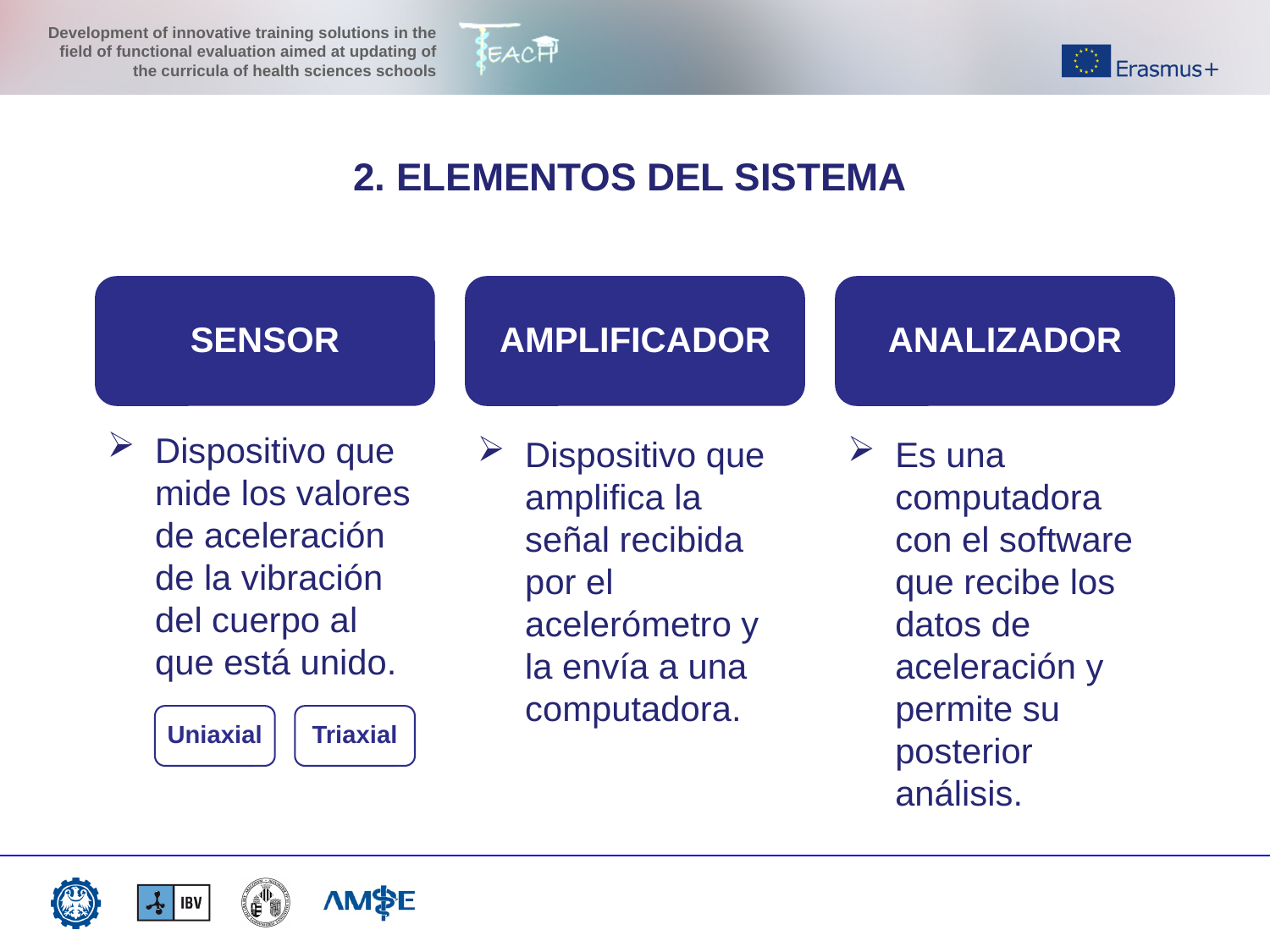

2. ELEMENTOS DEL SISTEMA
SENSOR
AMPLIFICADOR
ANALIZADOR
Dispositivo que mide los valores de aceleración de la vibración del cuerpo al que está unido.
Dispositivo que amplifica la señal recibida por el acelerómetro y la envía a una computadora.
Es una computadora con el software que recibe los datos de aceleración y permite su posterior análisis.
Uniaxial
Triaxial